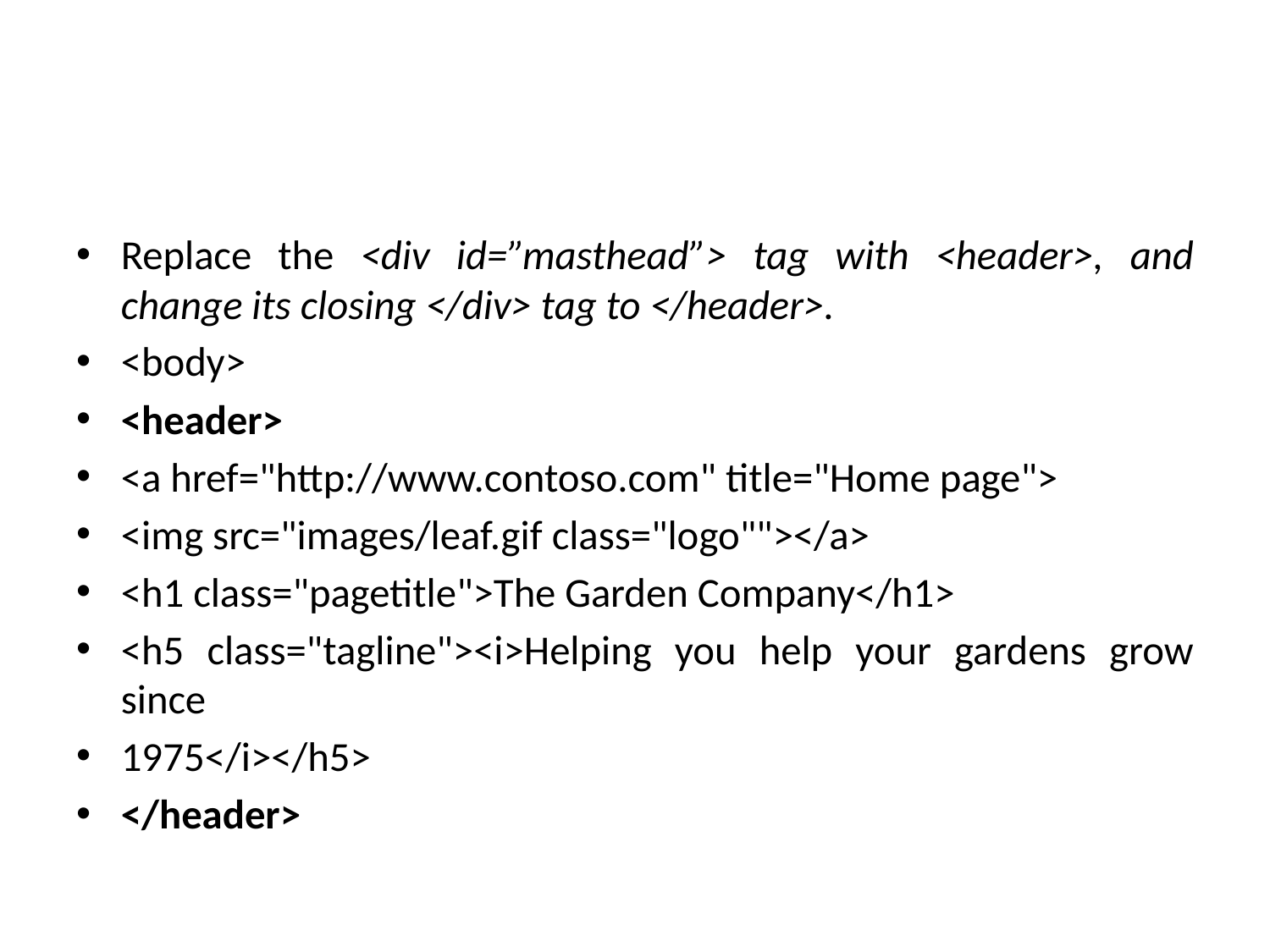

#
Replace the <div id=”masthead”> tag with <header>, and change its closing </div> tag to </header>.
<body>
<header>
<a href="http://www.contoso.com" title="Home page">
<img src="images/leaf.gif class="logo""></a>
<h1 class="pagetitle">The Garden Company</h1>
<h5 class="tagline"><i>Helping you help your gardens grow since
1975</i></h5>
</header>